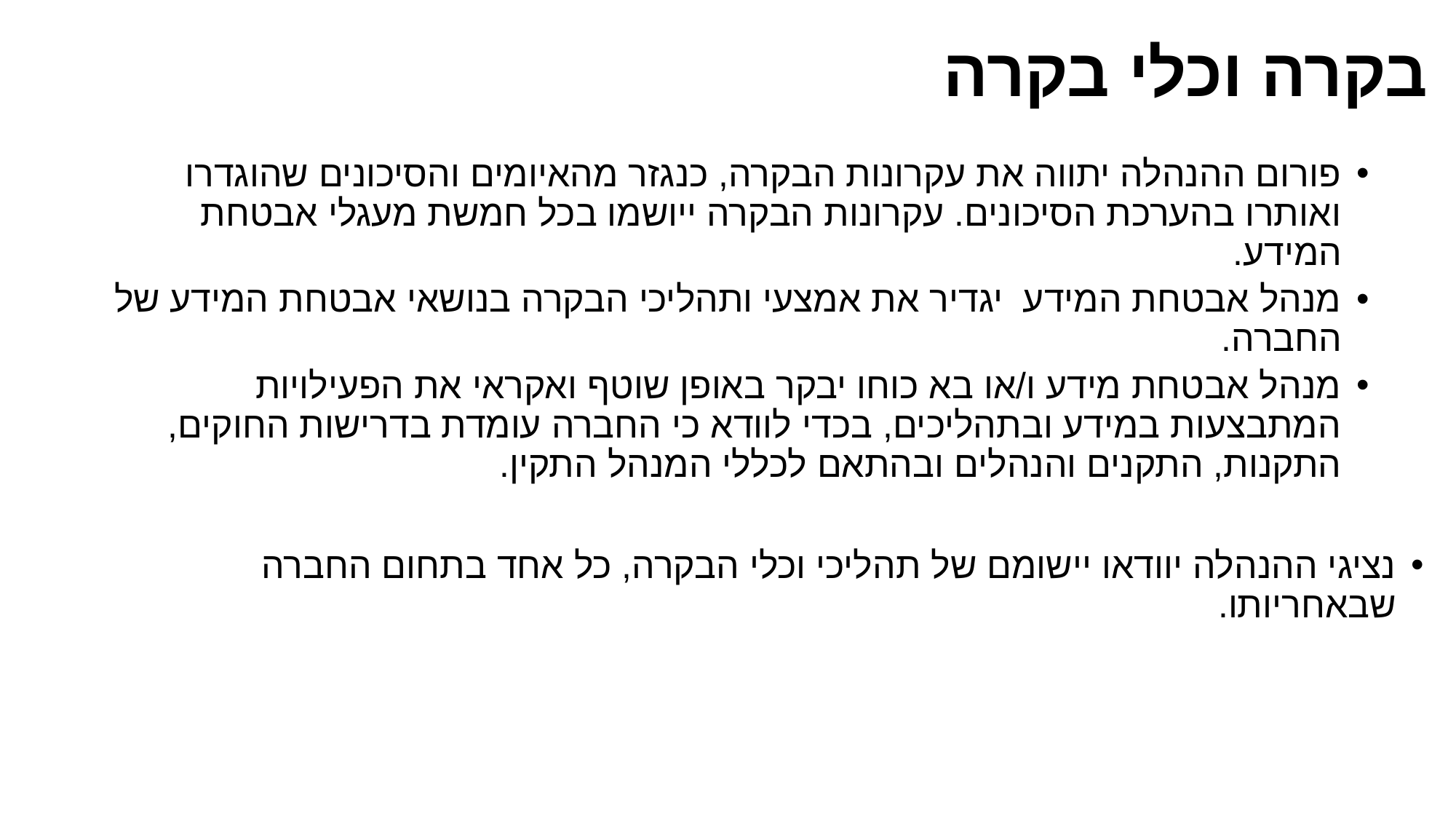

# בקרה וכלי בקרה
פורום ההנהלה יתווה את עקרונות הבקרה, כנגזר מהאיומים והסיכונים שהוגדרו ואותרו בהערכת הסיכונים. עקרונות הבקרה ייושמו בכל חמשת מעגלי אבטחת המידע.
מנהל אבטחת המידע  יגדיר את אמצעי ותהליכי הבקרה בנושאי 	אבטחת המידע של החברה.
מנהל אבטחת מידע ו/או בא כוחו יבקר באופן שוטף ואקראי את הפעילויות המתבצעות במידע ובתהליכים, בכדי לוודא כי החברה עומדת בדרישות החוקים, התקנות, התקנים והנהלים ובהתאם לכללי המנהל התקין.

נציגי ההנהלה יוודאו יישומם של תהליכי וכלי הבקרה, כל אחד בתחום החברה שבאחריותו.